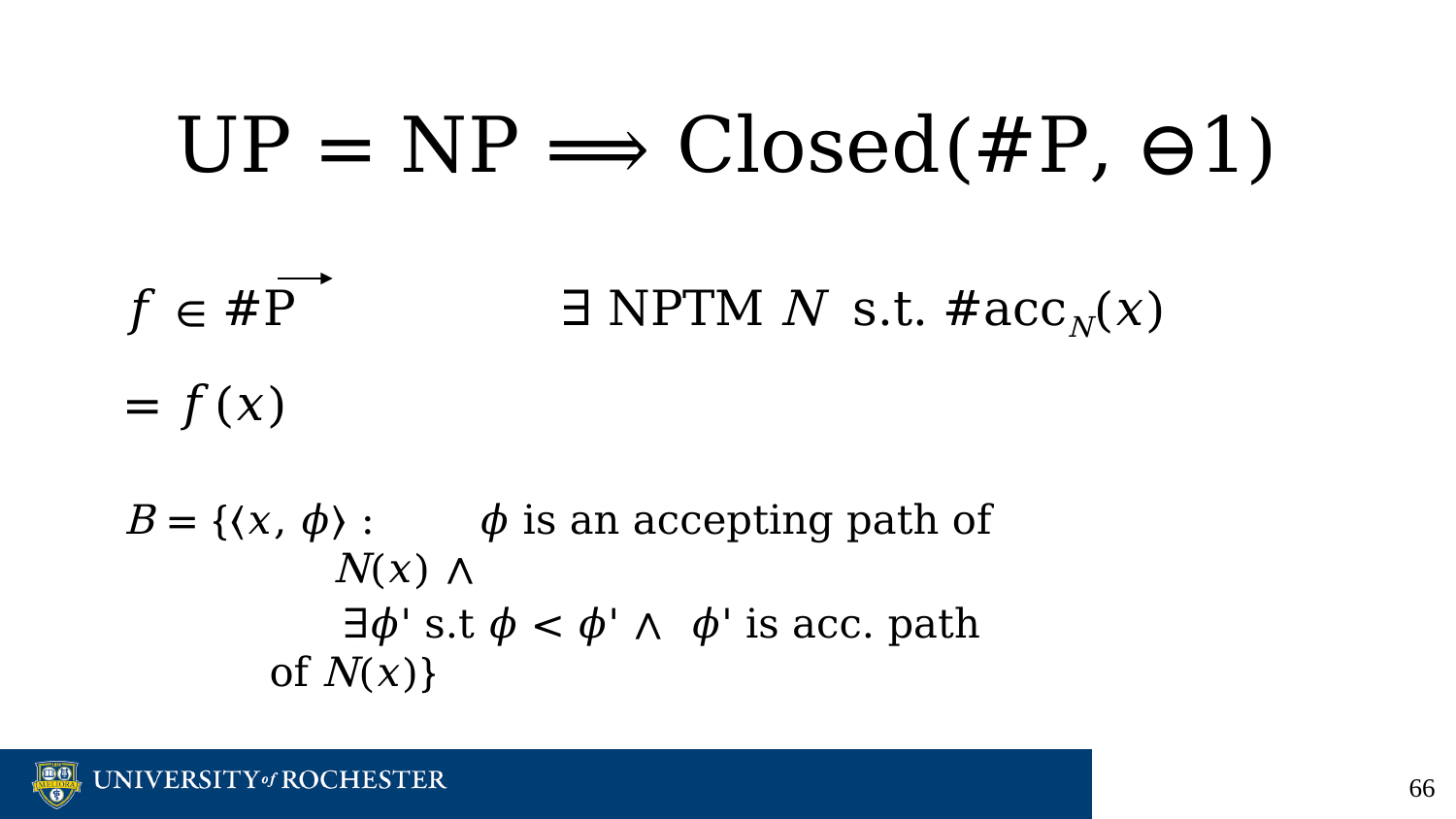

# UP = NP ⟹ Closed(#P, ⊖1)
𝑓 ∈ #P		∃ NPTM N  s.t. #accN(𝑥) = 𝑓(𝑥)

B = {⟨𝑥, 𝜙〉 : 	𝜙 is an accepting path of N(𝑥) ∧
∃𝜙' s.t 𝜙 < 𝜙' ∧  𝜙' is acc. path of N(𝑥)}

66